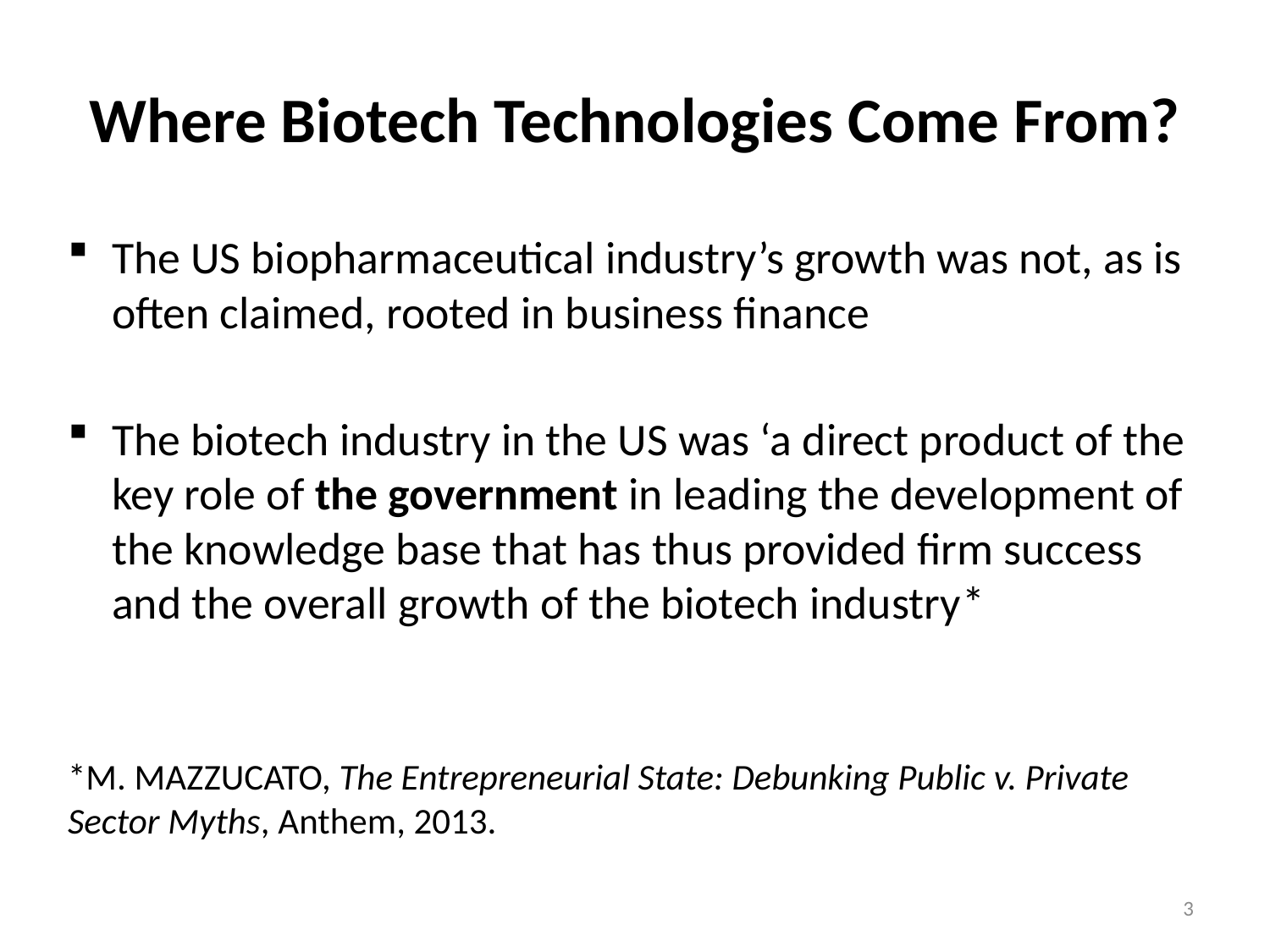

# Where Biotech Technologies Come From?
The US biopharmaceutical industry’s growth was not, as is often claimed, rooted in business finance

The biotech industry in the US was ‘a direct product of the key role of the government in leading the development of the knowledge base that has thus provided firm success and the overall growth of the biotech industry*

*M. Mazzucato, The Entrepreneurial State: Debunking Public v. Private Sector Myths, Anthem, 2013.

3